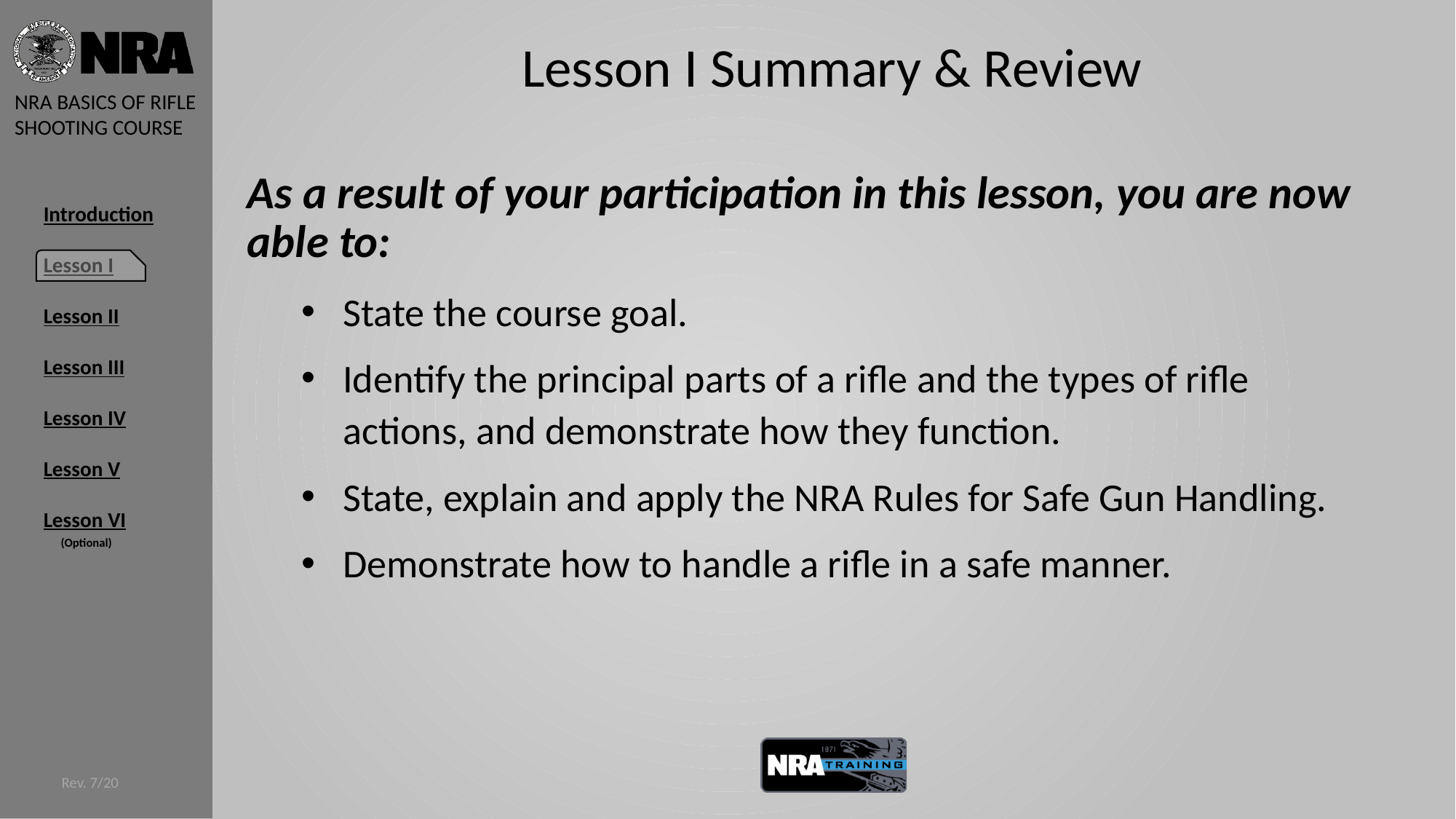

# Lesson I Summary & Review
As a result of your participation in this lesson, you are now able to:
State the course goal.
Identify the principal parts of a rifle and the types of rifle actions, and demonstrate how they function.
State, explain and apply the NRA Rules for Safe Gun Handling.
Demonstrate how to handle a rifle in a safe manner.